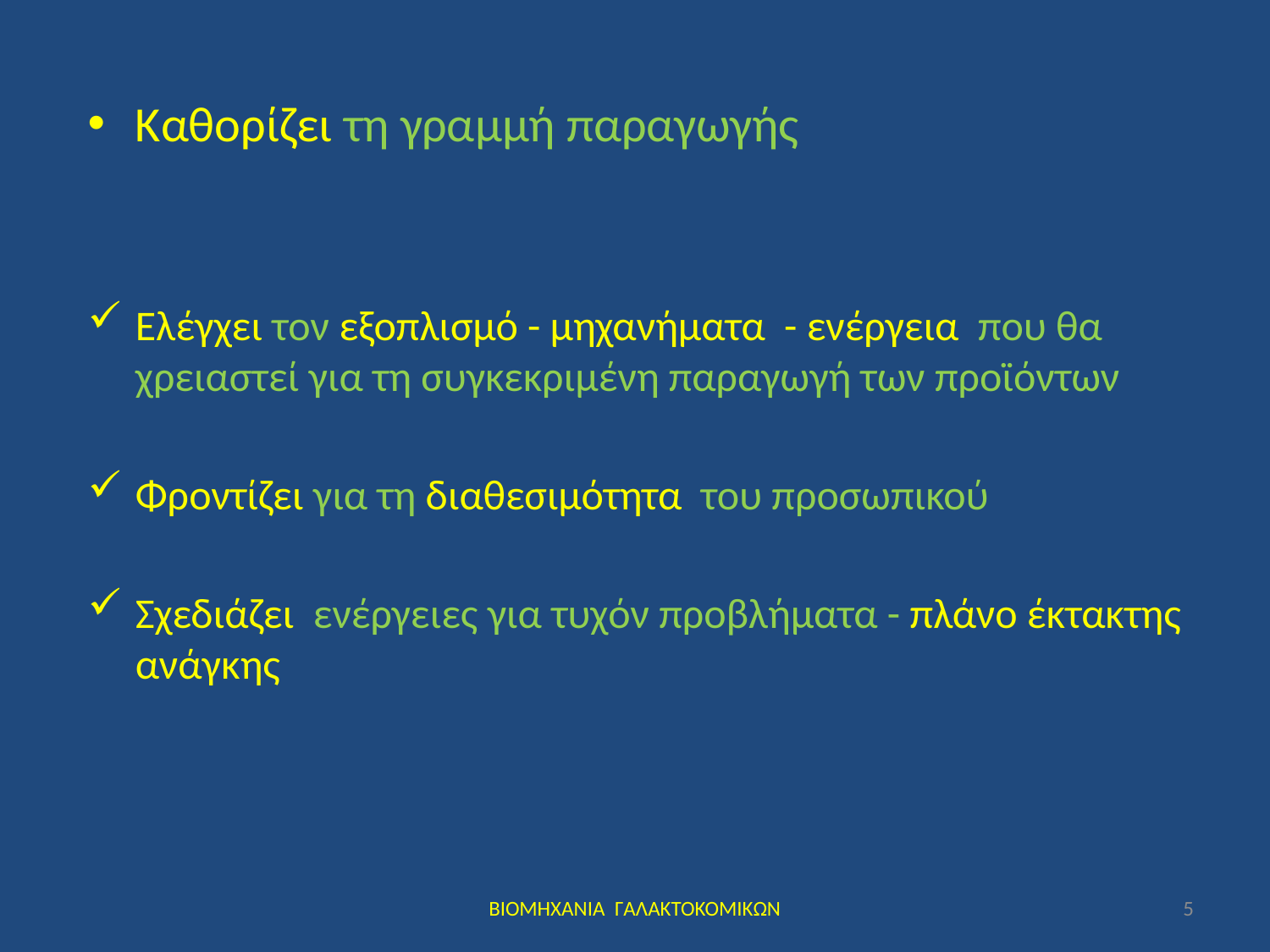

#
Καθορίζει τη γραμμή παραγωγής

Ελέγχει τον εξοπλισμό - μηχανήματα  - ενέργεια  που θα χρειαστεί για τη συγκεκριμένη παραγωγή των προϊόντων

Φροντίζει για τη διαθεσιμότητα  του προσωπικού

Σχεδιάζει  ενέργειες για τυχόν προβλήματα - πλάνο έκτακτης ανάγκης
ΒΙΟΜΗΧΑΝΙΑ  ΓΑΛΑΚΤΟΚΟΜΙΚΩΝ
5